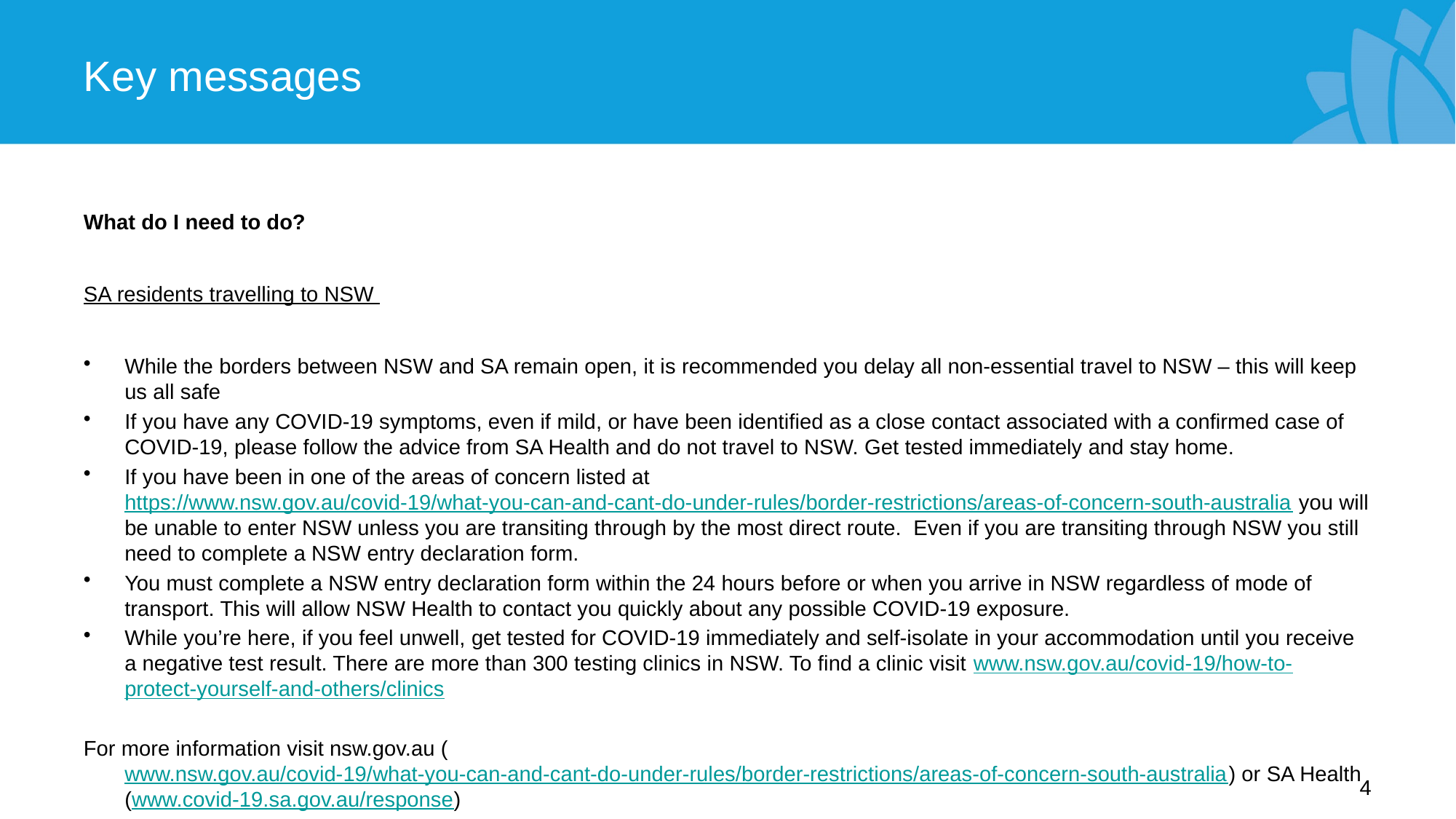

# Key messages
What do I need to do?

SA residents travelling to NSW

While the borders between NSW and SA remain open, it is recommended you delay all non-essential travel to NSW – this will keep us all safe
If you have any COVID-19 symptoms, even if mild, or have been identified as a close contact associated with a confirmed case of COVID-19, please follow the advice from SA Health and do not travel to NSW. Get tested immediately and stay home.
If you have been in one of the areas of concern listed at https://www.nsw.gov.au/covid-19/what-you-can-and-cant-do-under-rules/border-restrictions/areas-of-concern-south-australia you will be unable to enter NSW unless you are transiting through by the most direct route.  Even if you are transiting through NSW you still need to complete a NSW entry declaration form.
You must complete a NSW entry declaration form within the 24 hours before or when you arrive in NSW regardless of mode of transport. This will allow NSW Health to contact you quickly about any possible COVID-19 exposure.
While you’re here, if you feel unwell, get tested for COVID-19 immediately and self-isolate in your accommodation until you receive a negative test result. There are more than 300 testing clinics in NSW. To find a clinic visit www.nsw.gov.au/covid-19/how-to-protect-yourself-and-others/clinics

For more information visit nsw.gov.au (www.nsw.gov.au/covid-19/what-you-can-and-cant-do-under-rules/border-restrictions/areas-of-concern-south-australia) or SA Health (www.covid-19.sa.gov.au/response)
4